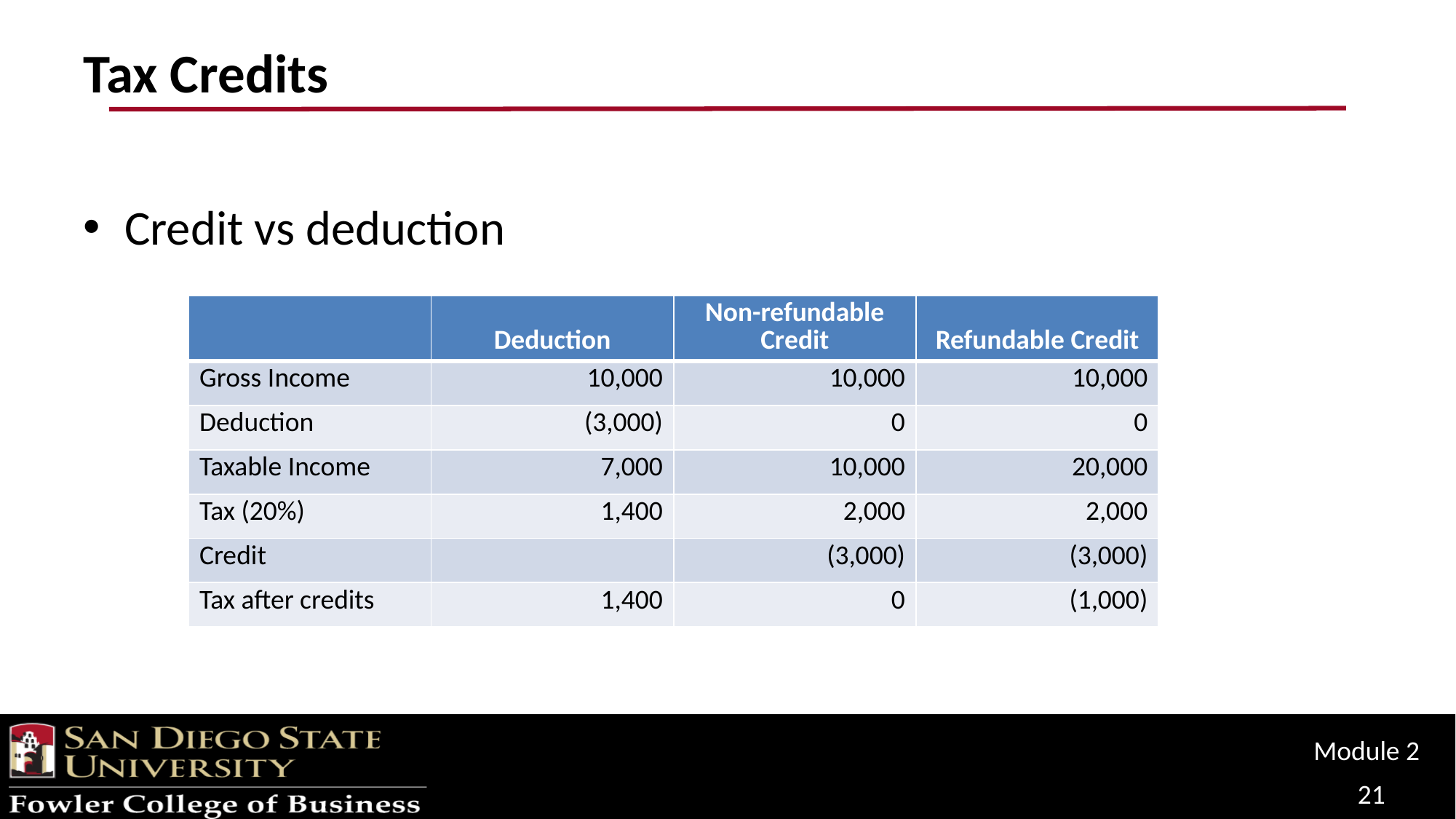

# Tax Credits
Credit vs deduction
|  | Deduction | Non-refundable Credit | Refundable Credit |
| --- | --- | --- | --- |
| Gross Income | 10,000 | 10,000 | 10,000 |
| Deduction | (3,000) | 0 | 0 |
| Taxable Income | 7,000 | 10,000 | 20,000 |
| Tax (20%) | 1,400 | 2,000 | 2,000 |
| Credit |  | (3,000) | (3,000) |
| Tax after credits | 1,400 | 0 | (1,000) |
Module 2
21